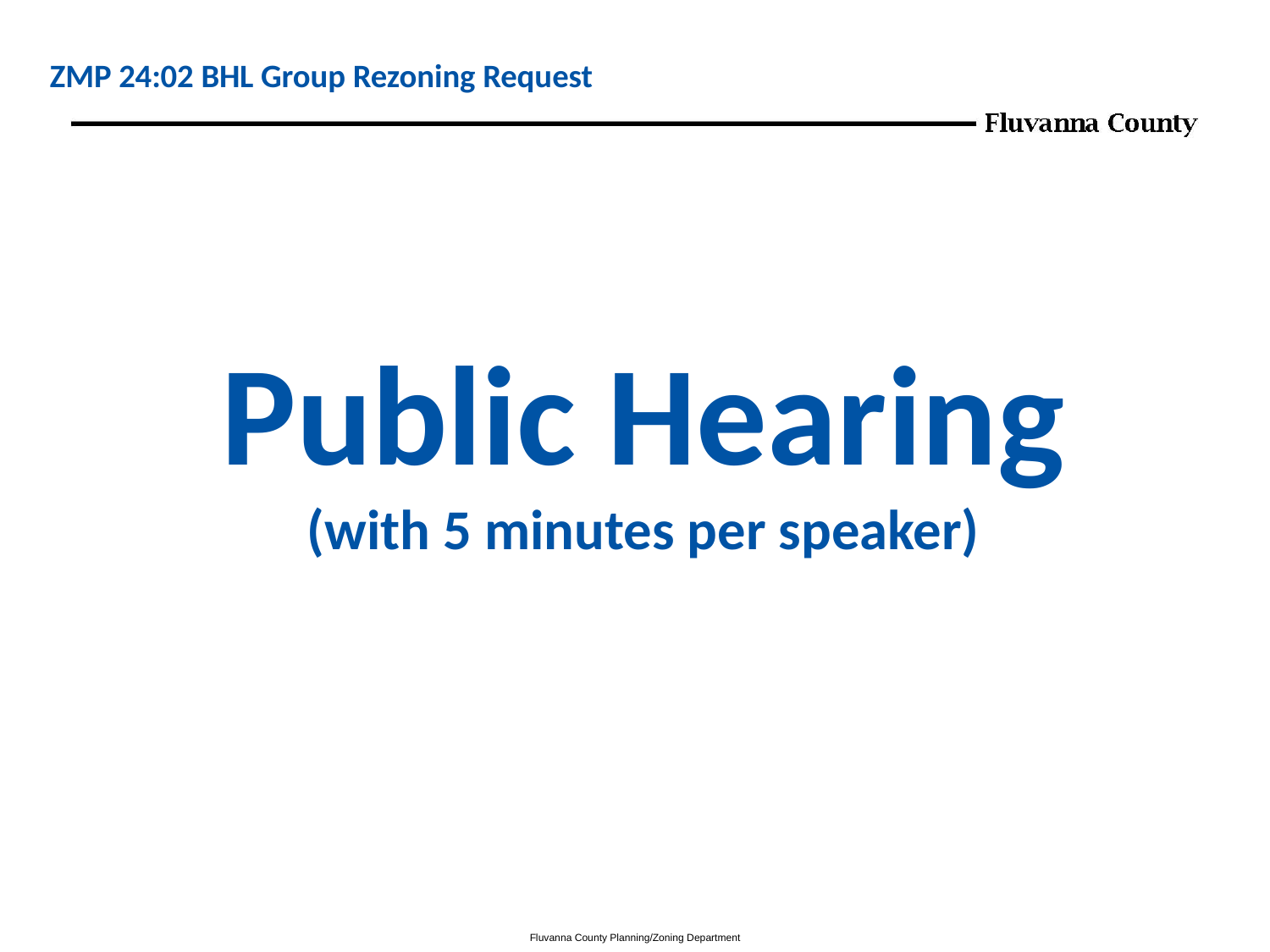

ZMP 24:02 BHL Group Rezoning Request

# Public Hearing (with 5 minutes per speaker)